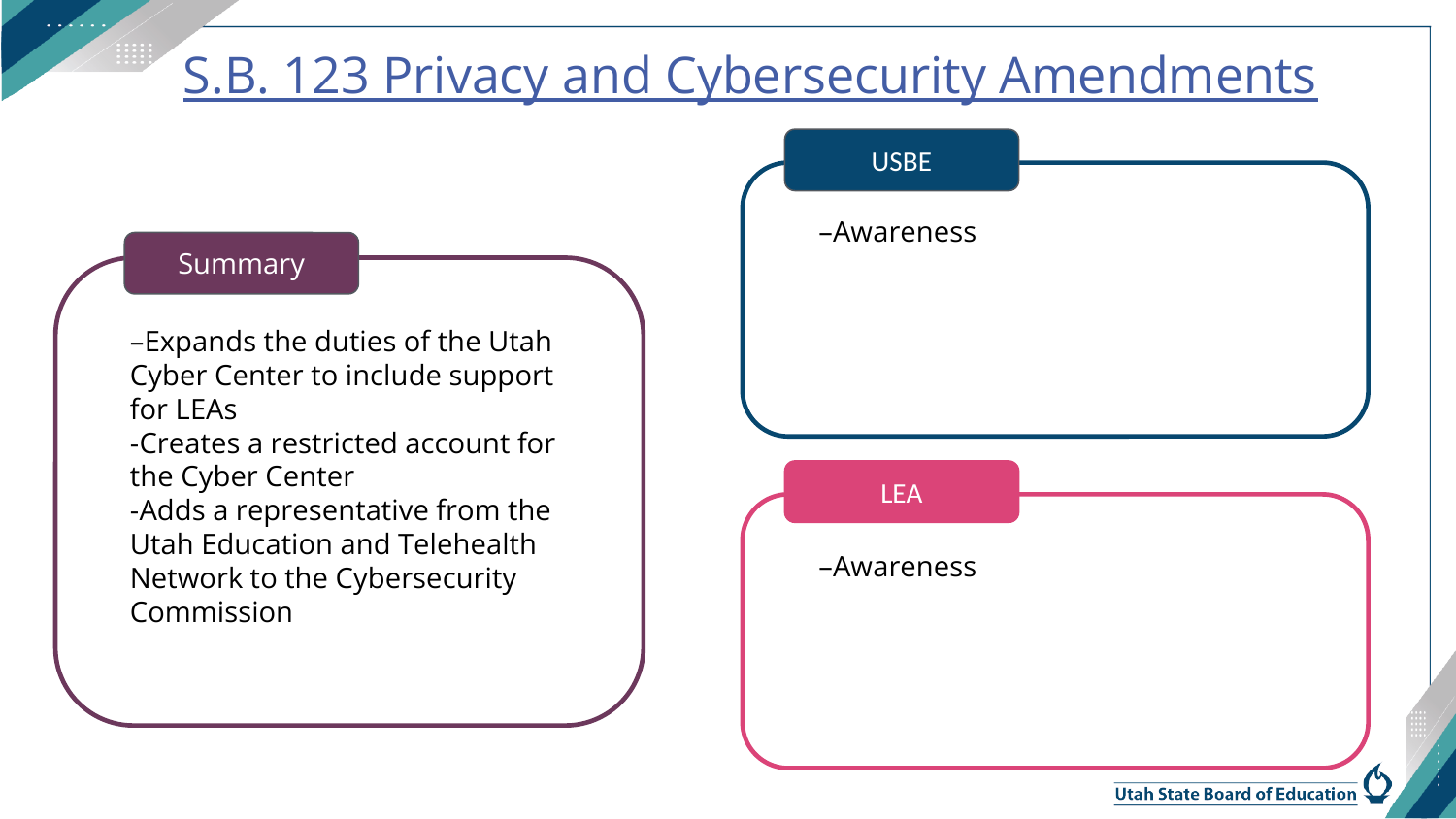

# S.B. 123 Privacy and Cybersecurity Amendments
USBE

–Awareness

Summary

–Expands the duties of the Utah Cyber Center to include support for LEAs
-Creates a restricted account for the Cyber Center
-Adds a representative from the Utah Education and Telehealth Network to the Cybersecurity Commission

LEA

–Awareness